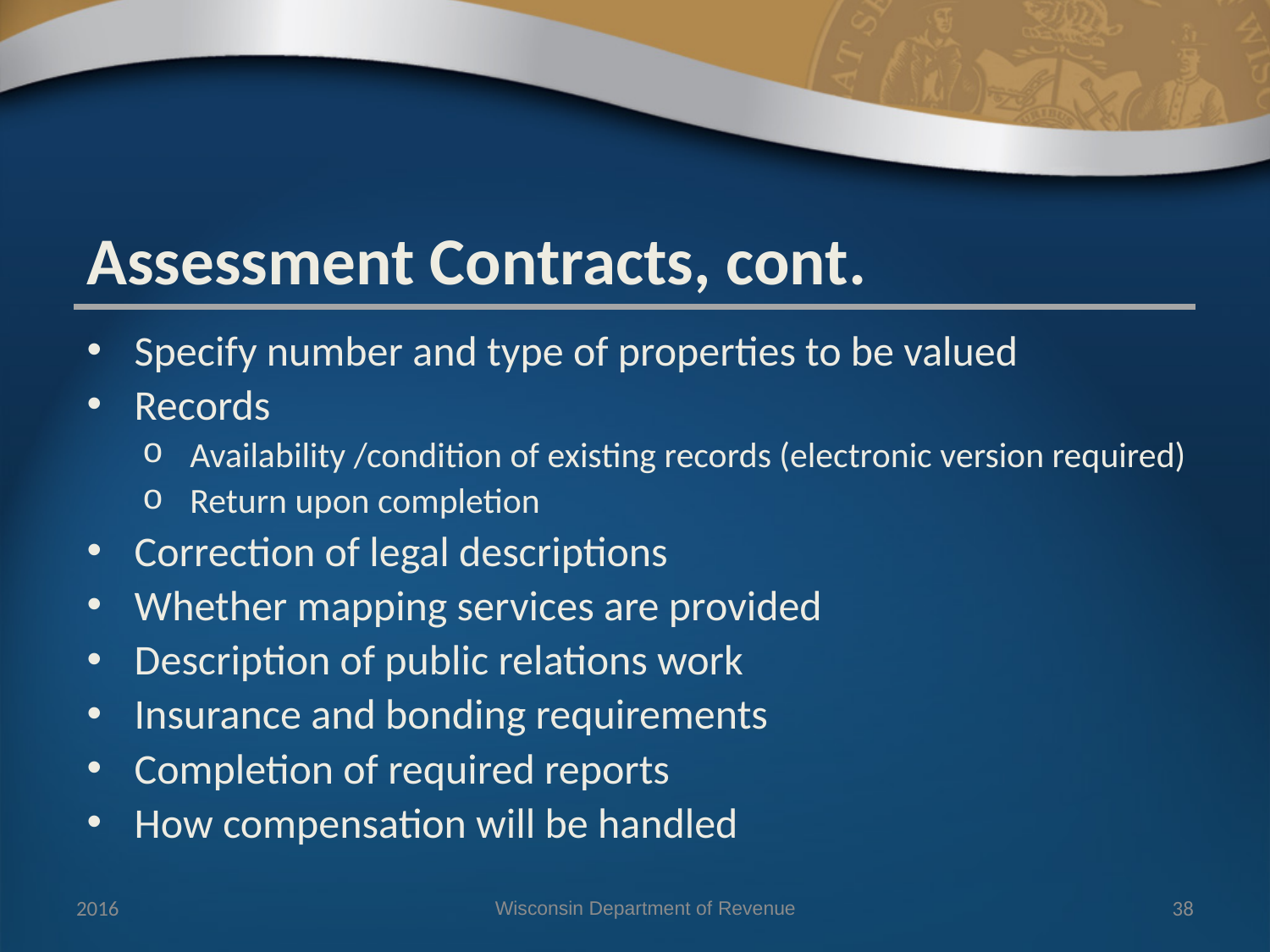

Assessment Contracts, cont.
Specify number and type of properties to be valued
Records
Availability /condition of existing records (electronic version required)
Return upon completion
Correction of legal descriptions
Whether mapping services are provided
Description of public relations work
Insurance and bonding requirements
Completion of required reports
How compensation will be handled
2016
Wisconsin Department of Revenue
38